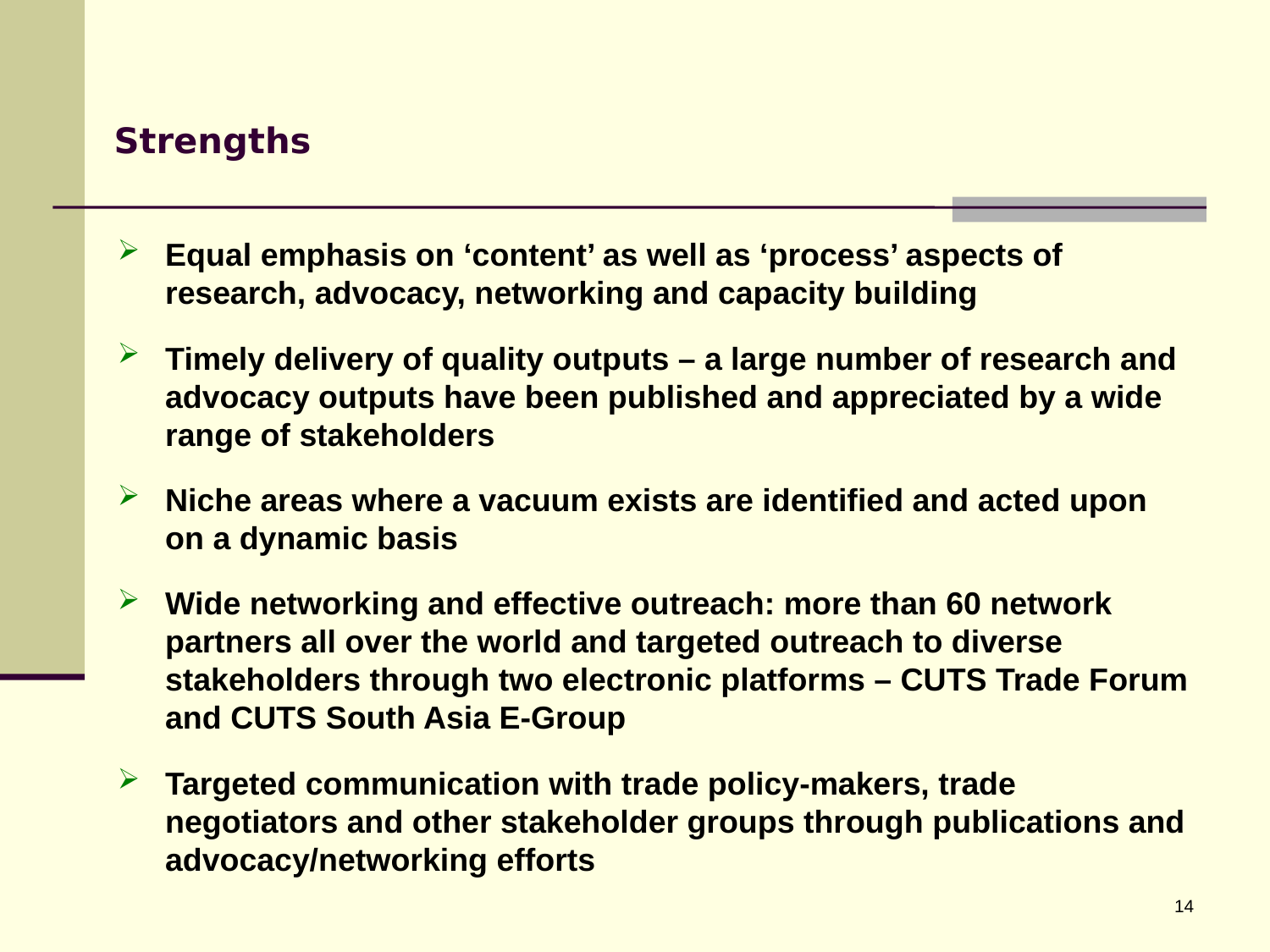

# Strengths
Equal emphasis on ‘content’ as well as ‘process’ aspects of research, advocacy, networking and capacity building
Timely delivery of quality outputs – a large number of research and advocacy outputs have been published and appreciated by a wide range of stakeholders
Niche areas where a vacuum exists are identified and acted upon on a dynamic basis
Wide networking and effective outreach: more than 60 network partners all over the world and targeted outreach to diverse stakeholders through two electronic platforms – CUTS Trade Forum and CUTS South Asia E-Group
Targeted communication with trade policy-makers, trade negotiators and other stakeholder groups through publications and advocacy/networking efforts
14